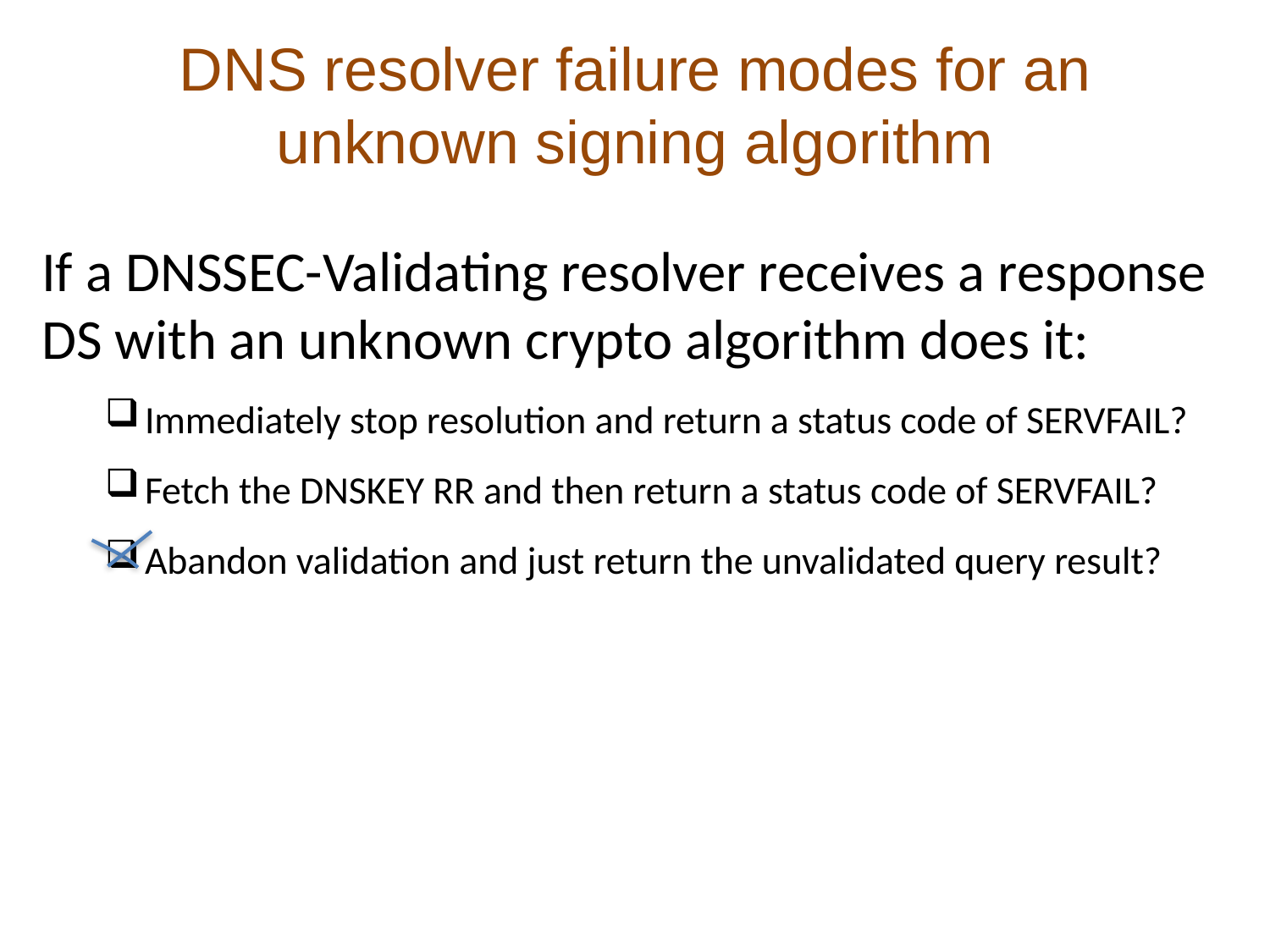

# DNS resolver failure modes for an unknown signing algorithm
If a DNSSEC-Validating resolver receives a response DS with an unknown crypto algorithm does it:
Immediately stop resolution and return a status code of SERVFAIL?
Fetch the DNSKEY RR and then return a status code of SERVFAIL?
Abandon validation and just return the unvalidated query result?